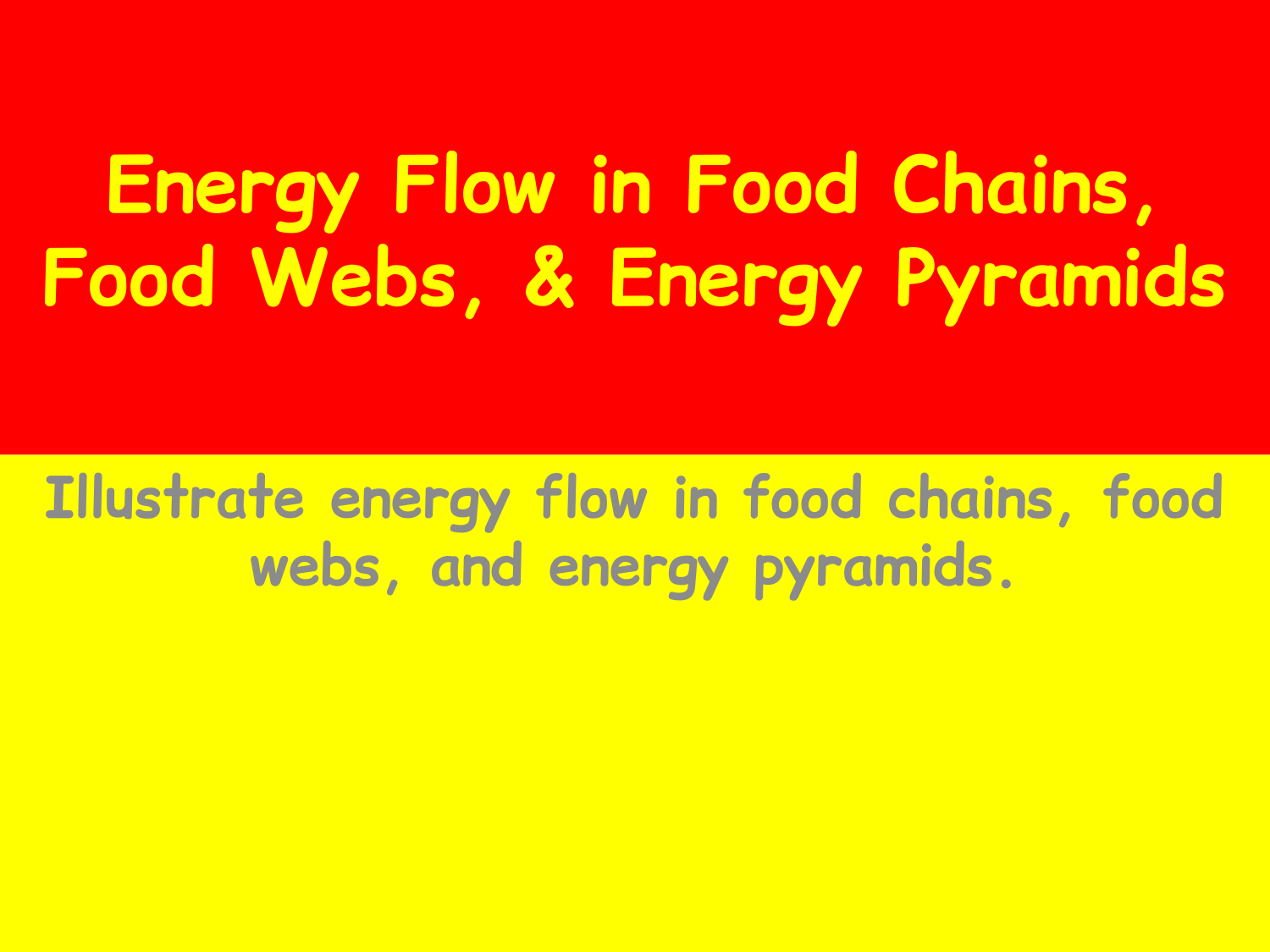

# Energy Flow in Food Chains, Food Webs, & Energy Pyramids
Illustrate energy flow in food chains, food webs, and energy pyramids.